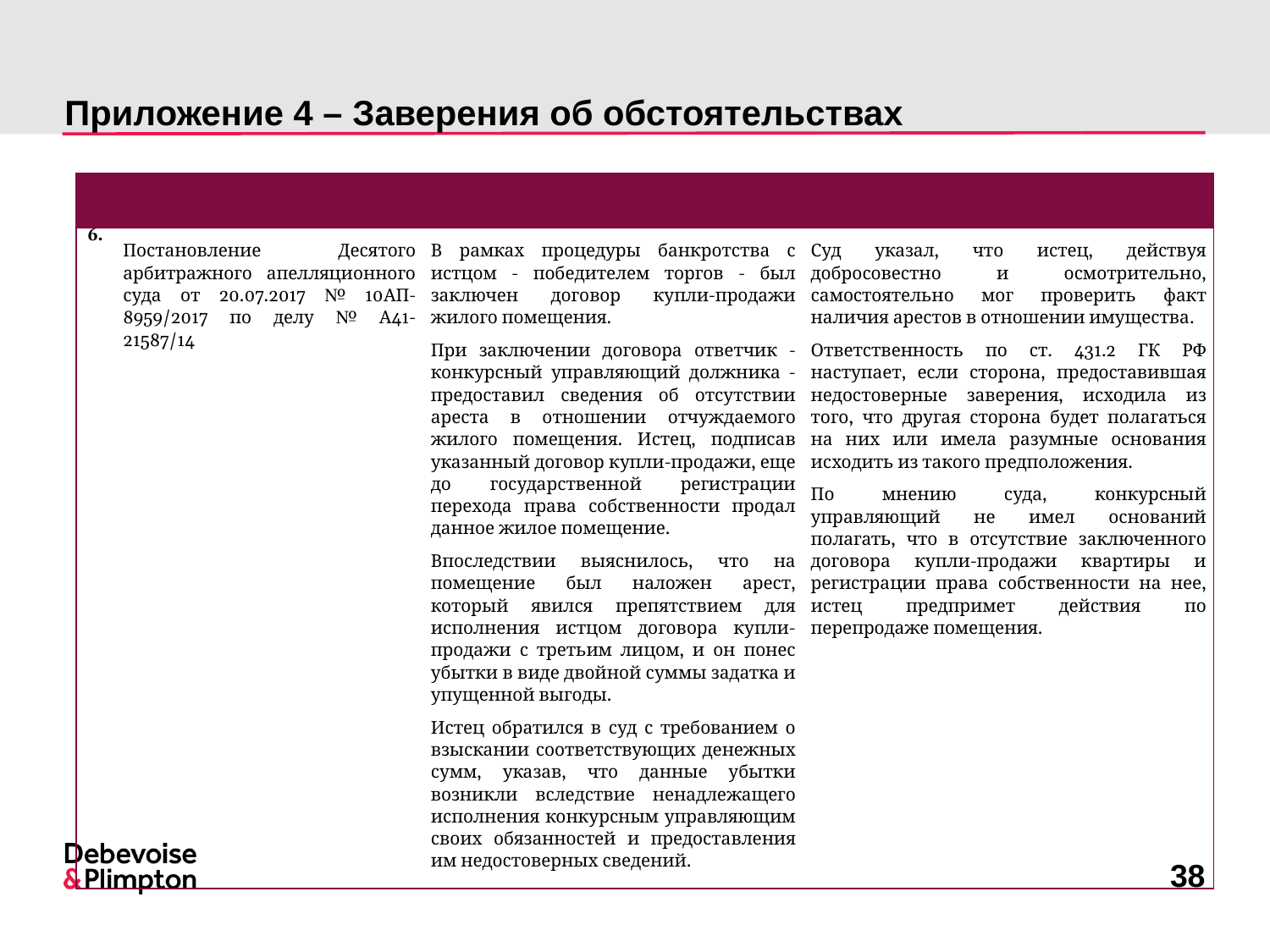

# Приложение 4 – Заверения об обстоятельствах
|  |  |  |  |
| --- | --- | --- | --- |
| 6. | Постановление Десятого арбитражного апелляционного суда от 20.07.2017 № 10АП-8959/2017 по делу № А41-21587/14 | В рамках процедуры банкротства с истцом - победителем торгов - был заключен договор купли-продажи жилого помещения. При заключении договора ответчик - конкурсный управляющий должника - предоставил сведения об отсутствии ареста в отношении отчуждаемого жилого помещения. Истец, подписав указанный договор купли-продажи, еще до государственной регистрации перехода права собственности продал данное жилое помещение. Впоследствии выяснилось, что на помещение был наложен арест, который явился препятствием для исполнения истцом договора купли-продажи с третьим лицом, и он понес убытки в виде двойной суммы задатка и упущенной выгоды. Истец обратился в суд с требованием о взыскании соответствующих денежных сумм, указав, что данные убытки возникли вследствие ненадлежащего исполнения конкурсным управляющим своих обязанностей и предоставления им недостоверных сведений. | Суд указал, что истец, действуя добросовестно и осмотрительно, самостоятельно мог проверить факт наличия арестов в отношении имущества. Ответственность по ст. 431.2 ГК РФ наступает, если сторона, предоставившая недостоверные заверения, исходила из того, что другая сторона будет полагаться на них или имела разумные основания исходить из такого предположения. По мнению суда, конкурсный управляющий не имел оснований полагать, что в отсутствие заключенного договора купли-продажи квартиры и регистрации права собственности на нее, истец предпримет действия по перепродаже помещения. |
38